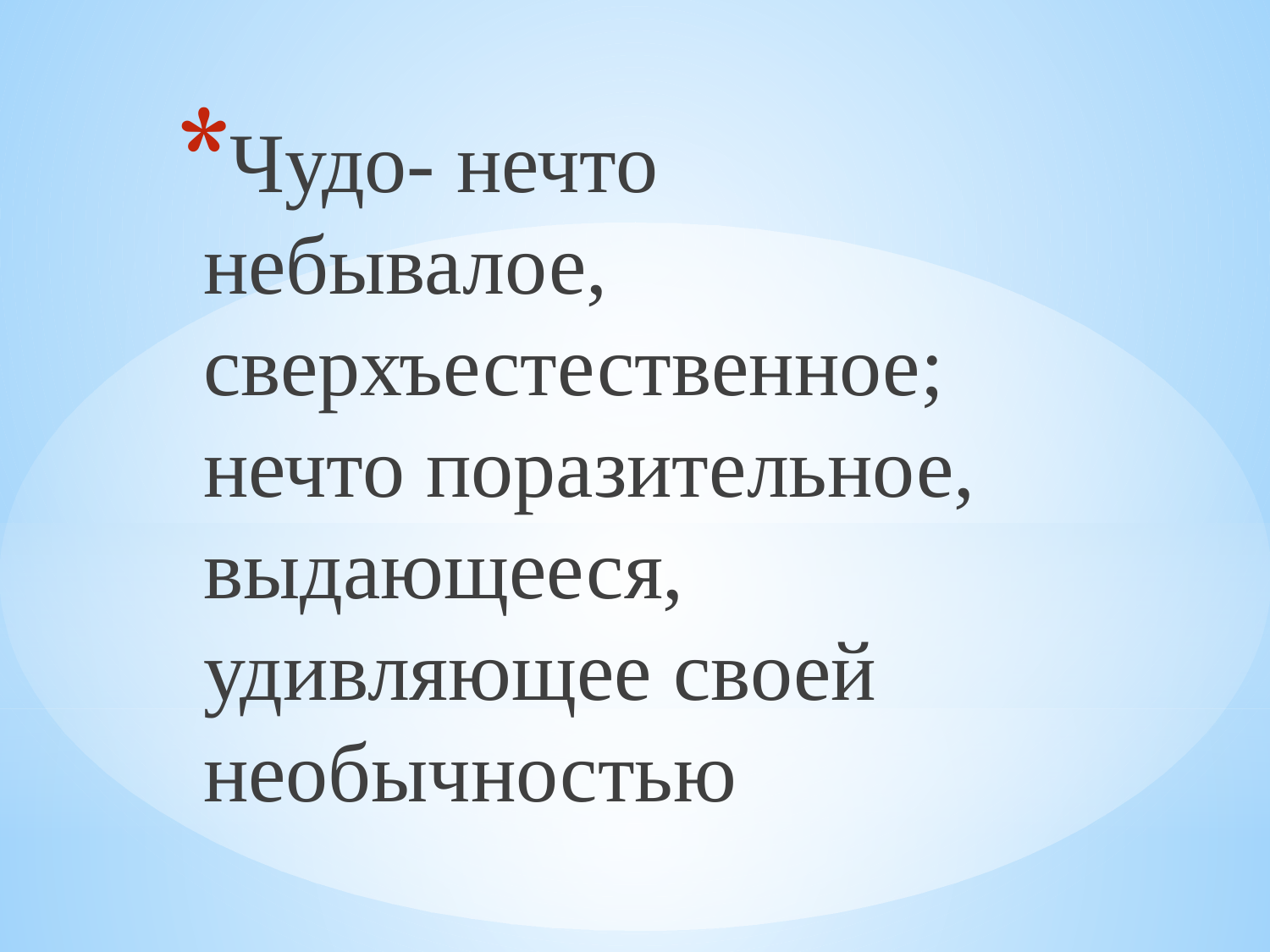

Чудо- нечто небывалое, сверхъестественное; нечто поразительное, выдающееся, удивляющее своей необычностью
#